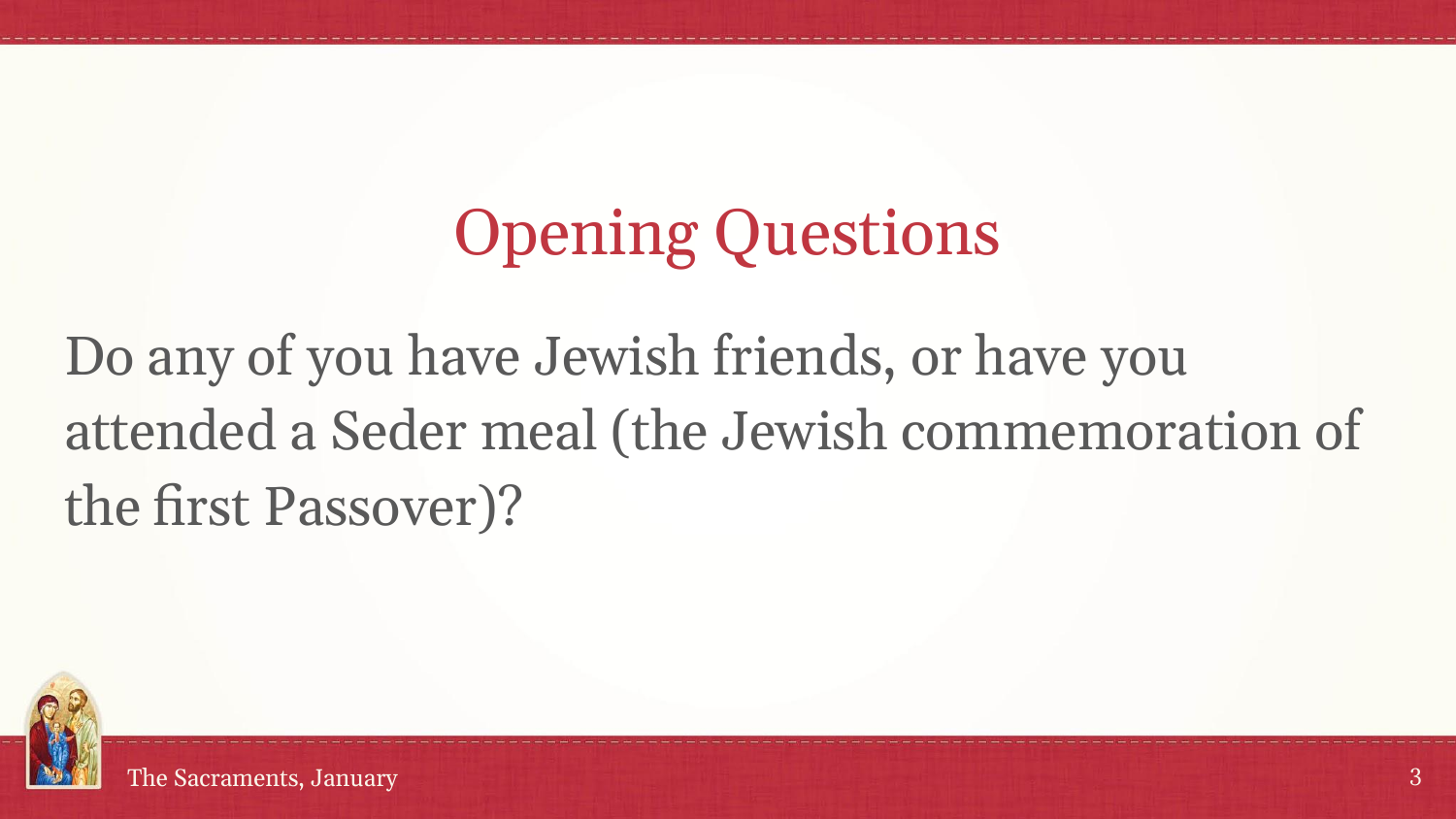

# Opening Questions
Do any of you have Jewish friends, or have you attended a Seder meal (the Jewish commemoration of the first Passover)?
3
The Sacraments, January